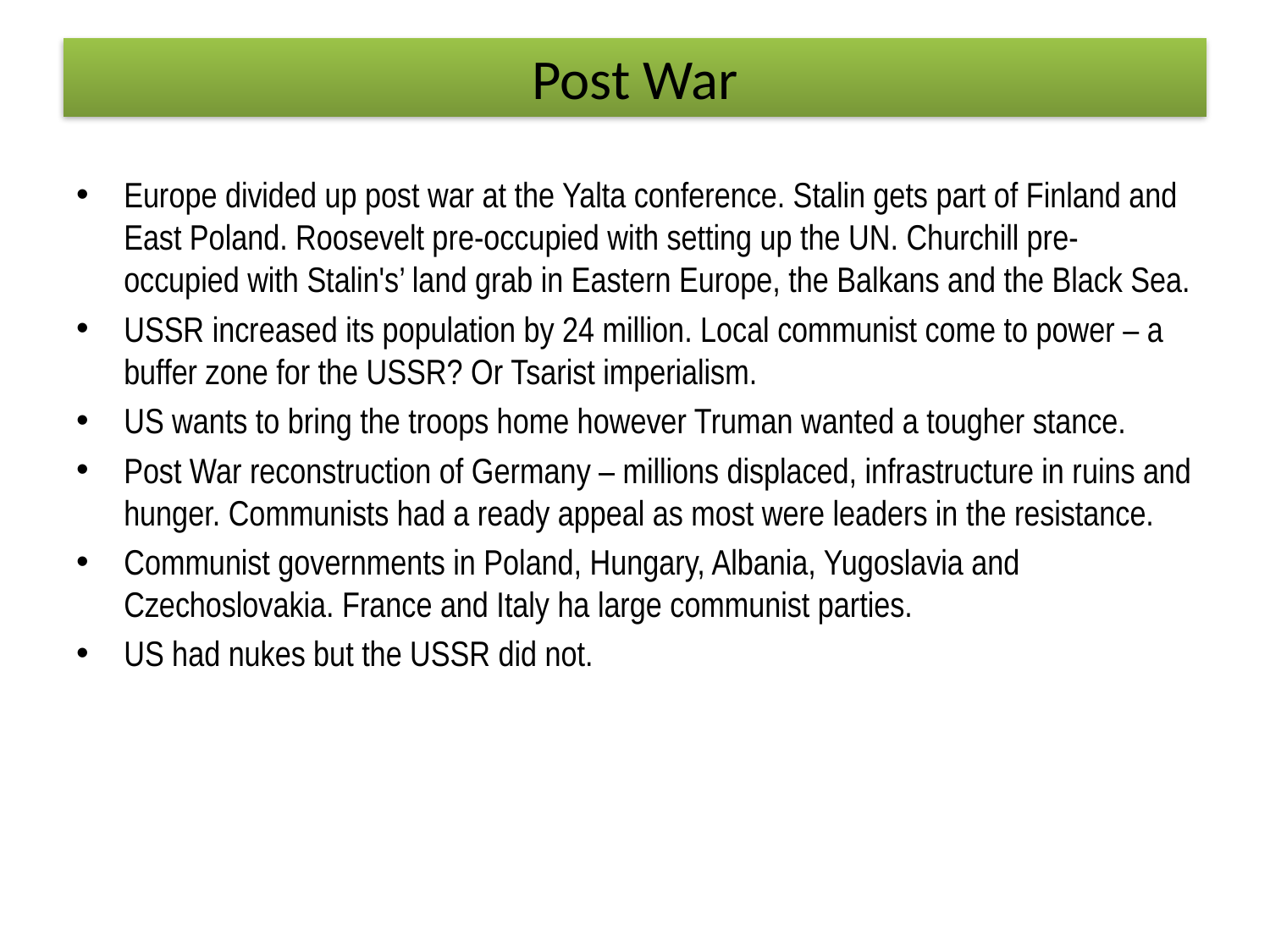

# Post War
Europe divided up post war at the Yalta conference. Stalin gets part of Finland and East Poland. Roosevelt pre-occupied with setting up the UN. Churchill pre-occupied with Stalin's’ land grab in Eastern Europe, the Balkans and the Black Sea.
USSR increased its population by 24 million. Local communist come to power – a buffer zone for the USSR? Or Tsarist imperialism.
US wants to bring the troops home however Truman wanted a tougher stance.
Post War reconstruction of Germany – millions displaced, infrastructure in ruins and hunger. Communists had a ready appeal as most were leaders in the resistance.
Communist governments in Poland, Hungary, Albania, Yugoslavia and Czechoslovakia. France and Italy ha large communist parties.
US had nukes but the USSR did not.